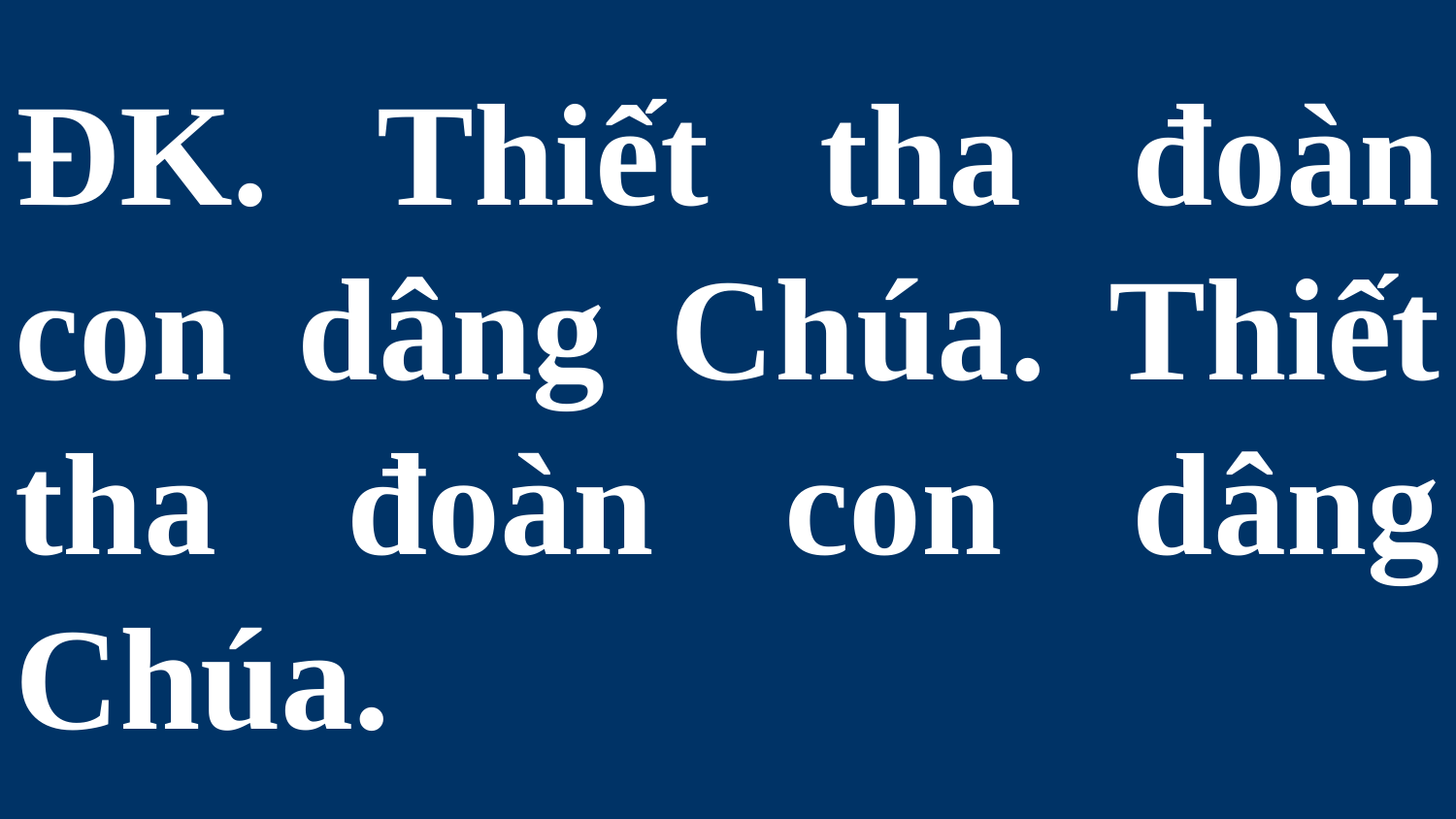

# ĐK. Thiết tha đoàn con dâng Chúa. Thiết tha đoàn con dâng Chúa.